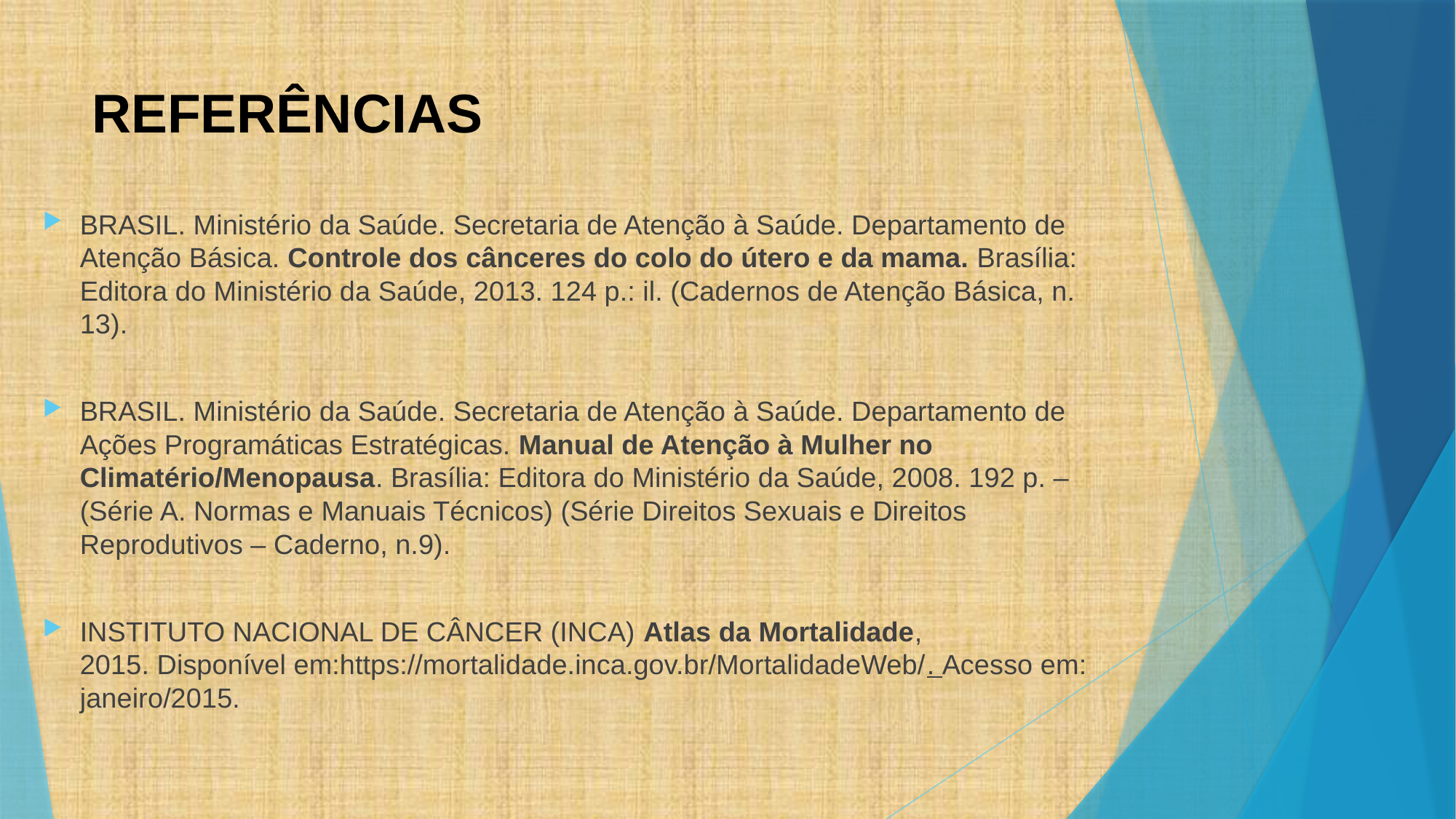

# REFERÊNCIAS
BRASIL. Ministério da Saúde. Secretaria de Atenção à Saúde. Departamento de Atenção Básica. Controle dos cânceres do colo do útero e da mama. Brasília: Editora do Ministério da Saúde, 2013. 124 p.: il. (Cadernos de Atenção Básica, n. 13).

BRASIL. Ministério da Saúde. Secretaria de Atenção à Saúde. Departamento de Ações Programáticas Estratégicas. Manual de Atenção à Mulher no Climatério/Menopausa. Brasília: Editora do Ministério da Saúde, 2008. 192 p. – (Série A. Normas e Manuais Técnicos) (Série Direitos Sexuais e Direitos Reprodutivos – Caderno, n.9).

INSTITUTO NACIONAL DE CÂNCER (INCA) Atlas da Mortalidade, 2015. Disponível em:https://mortalidade.inca.gov.br/MortalidadeWeb/. Acesso em: janeiro/2015.